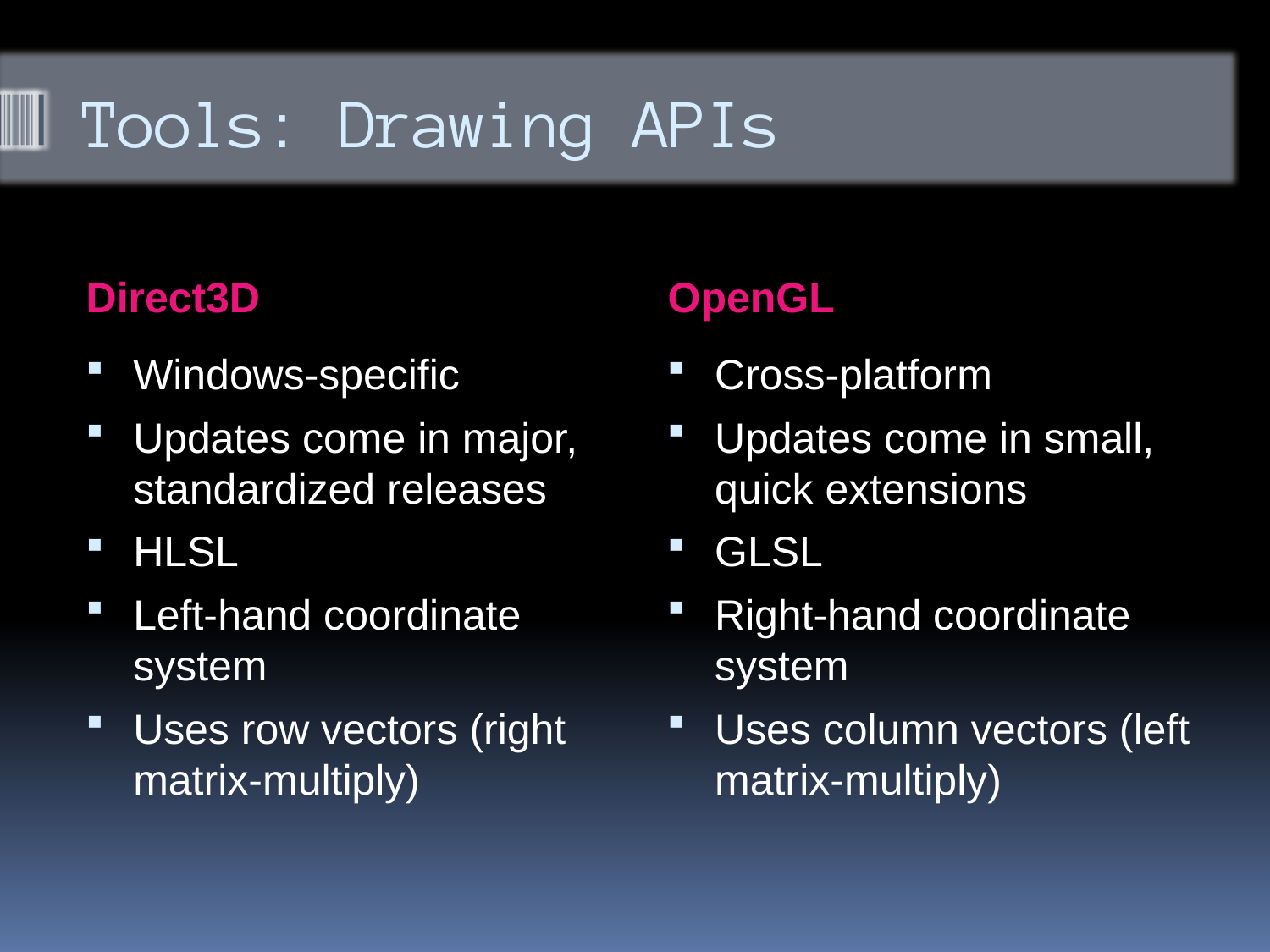

# Tools: Drawing APIs
Direct3D
OpenGL
Windows-specific
Updates come in major, standardized releases
HLSL
Left-hand coordinate system
Uses row vectors (right matrix-multiply)
Cross-platform
Updates come in small, quick extensions
GLSL
Right-hand coordinate system
Uses column vectors (left matrix-multiply)